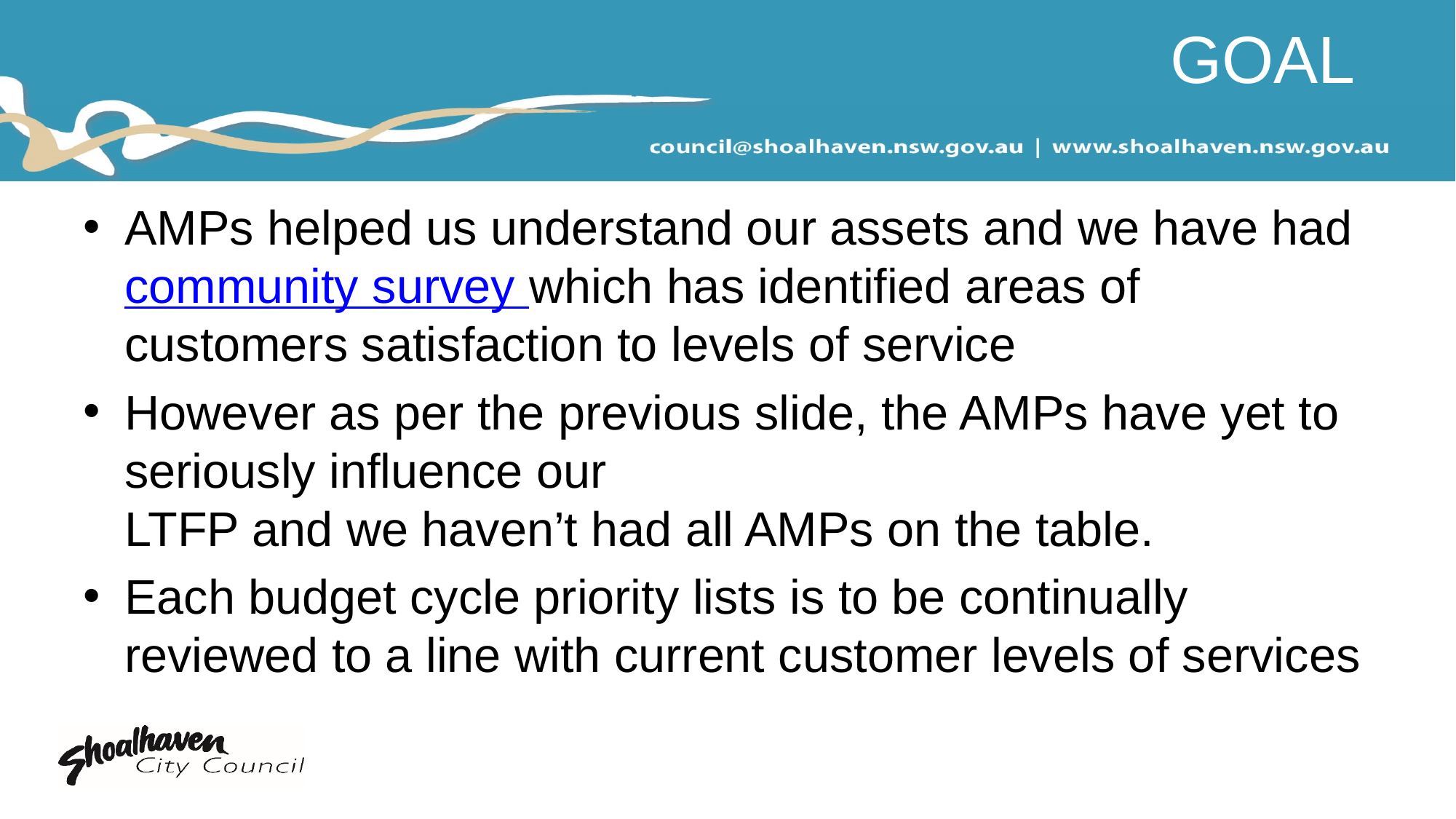

# GOAL
AMPs helped us understand our assets and we have had community survey which has identified areas of customers satisfaction to levels of service
However as per the previous slide, the AMPs have yet to seriously influence our
LTFP and we haven’t had all AMPs on the table.
Each budget cycle priority lists is to be continually reviewed to a line with current customer levels of services